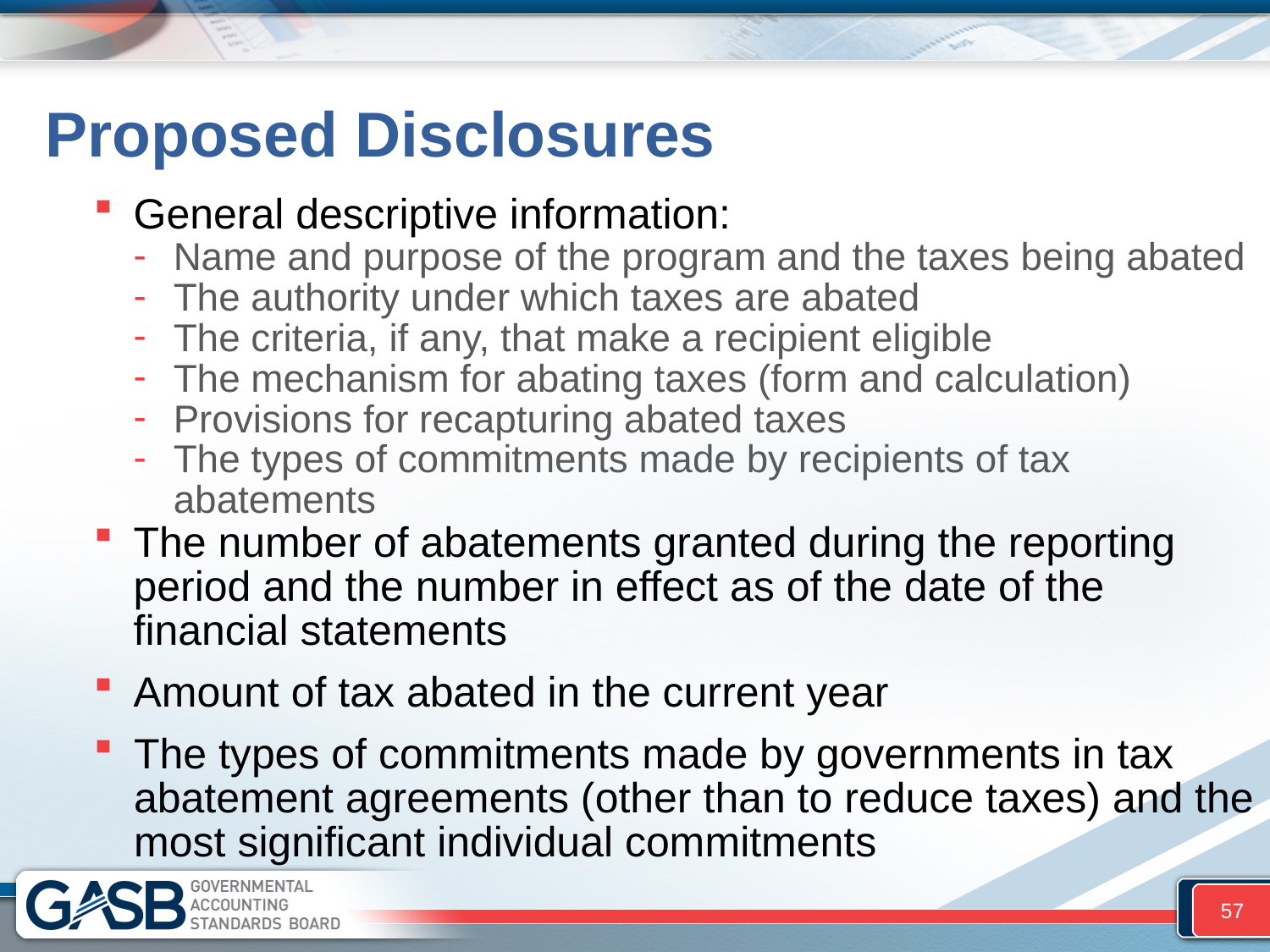

# Proposed Disclosures
General descriptive information:
Name and purpose of the program and the taxes being abated
The authority under which taxes are abated
The criteria, if any, that make a recipient eligible
The mechanism for abating taxes (form and calculation)
Provisions for recapturing abated taxes
The types of commitments made by recipients of tax abatements
The number of abatements granted during the reporting period and the number in effect as of the date of the financial statements
Amount of tax abated in the current year
The types of commitments made by governments in tax abatement agreements (other than to reduce taxes) and the most significant individual commitments

57